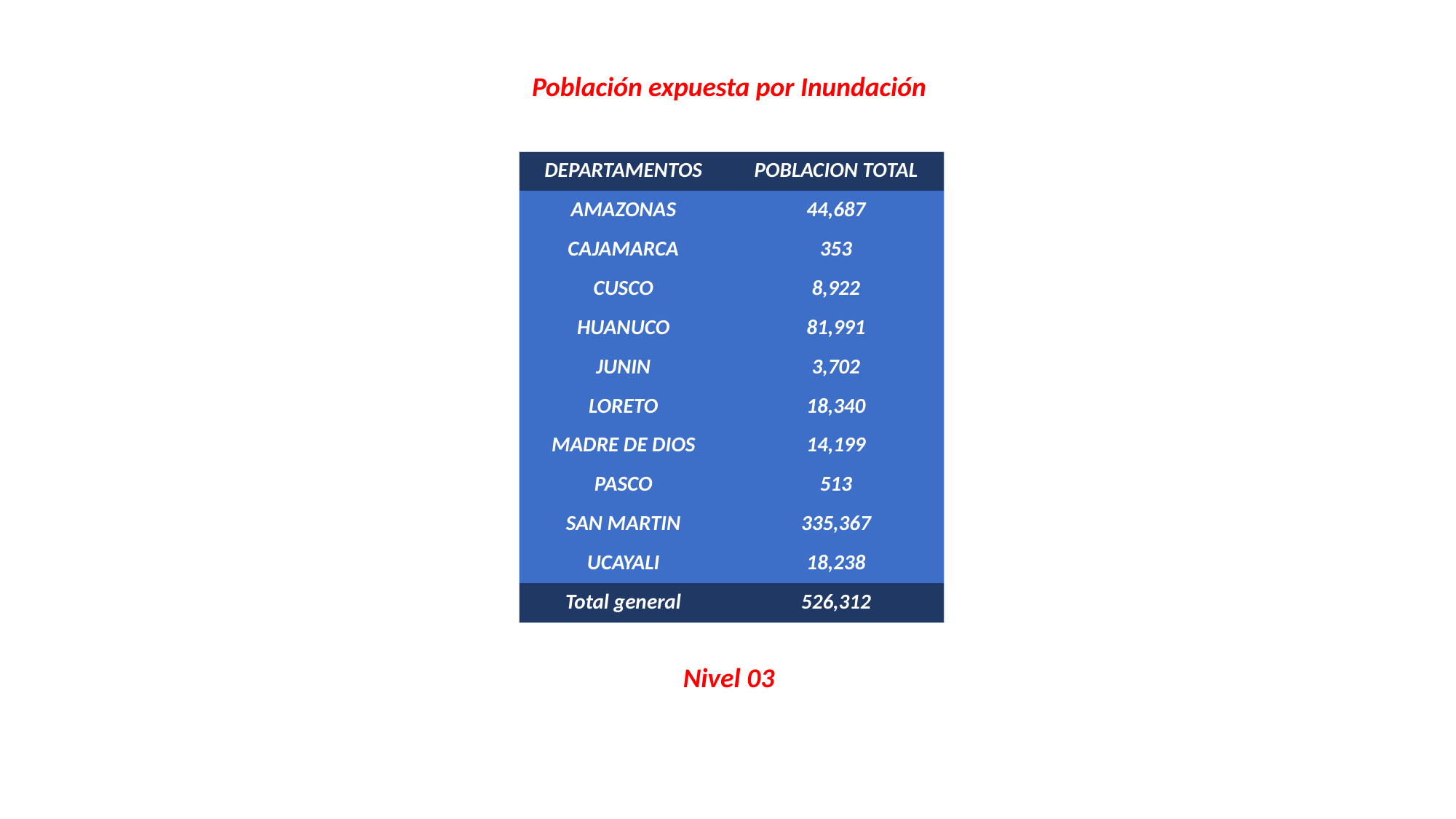

Población expuesta por Inundación
| DEPARTAMENTOS | POBLACION TOTAL |
| --- | --- |
| AMAZONAS | 44,687 |
| CAJAMARCA | 353 |
| CUSCO | 8,922 |
| HUANUCO | 81,991 |
| JUNIN | 3,702 |
| LORETO | 18,340 |
| MADRE DE DIOS | 14,199 |
| PASCO | 513 |
| SAN MARTIN | 335,367 |
| UCAYALI | 18,238 |
| Total general | 526,312 |
Nivel 03